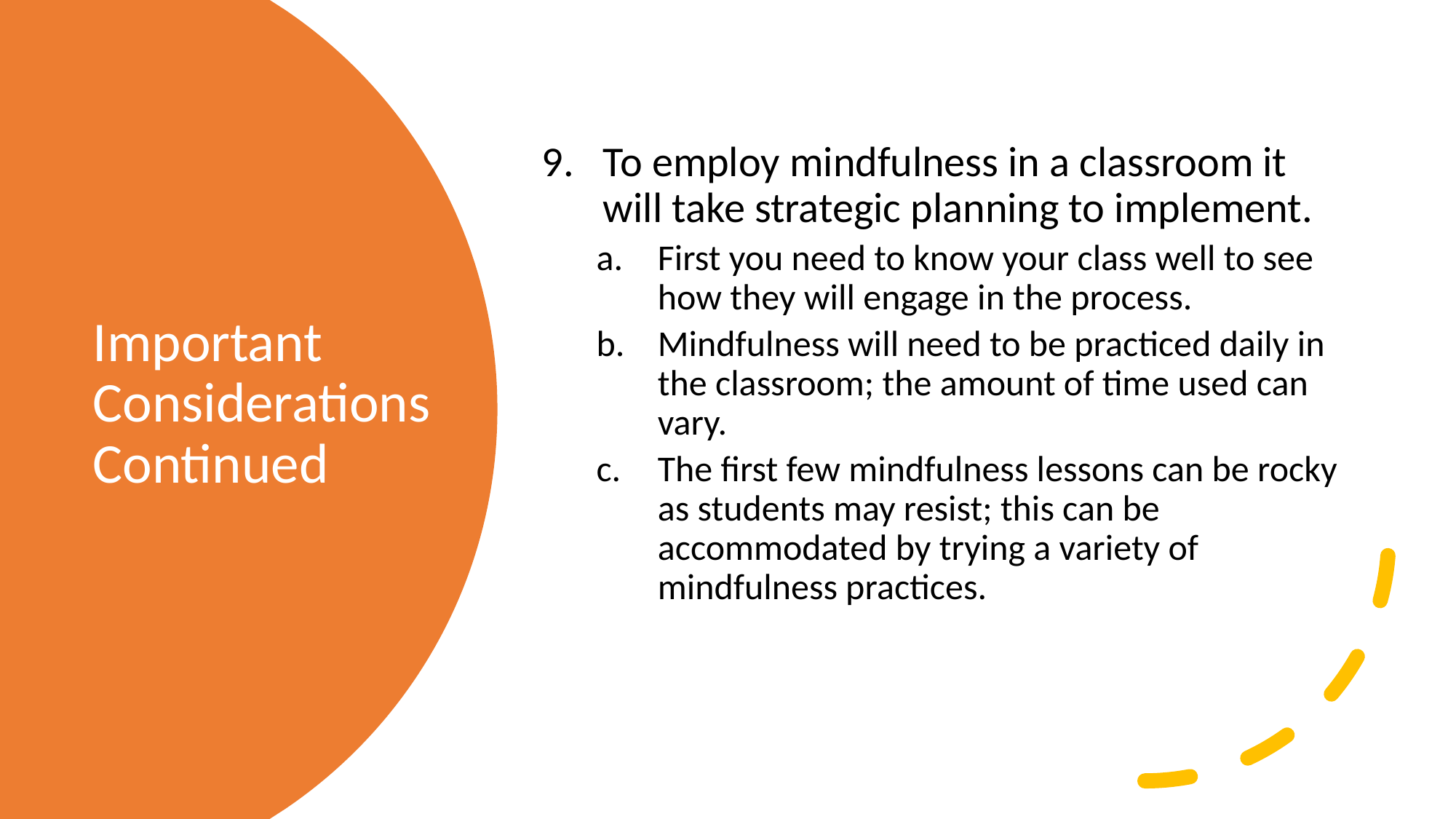

To employ mindfulness in a classroom it will take strategic planning to implement.
First you need to know your class well to see how they will engage in the process.
Mindfulness will need to be practiced daily in the classroom; the amount of time used can vary.
The first few mindfulness lessons can be rocky as students may resist; this can be accommodated by trying a variety of mindfulness practices.

# Important Considerations Continued